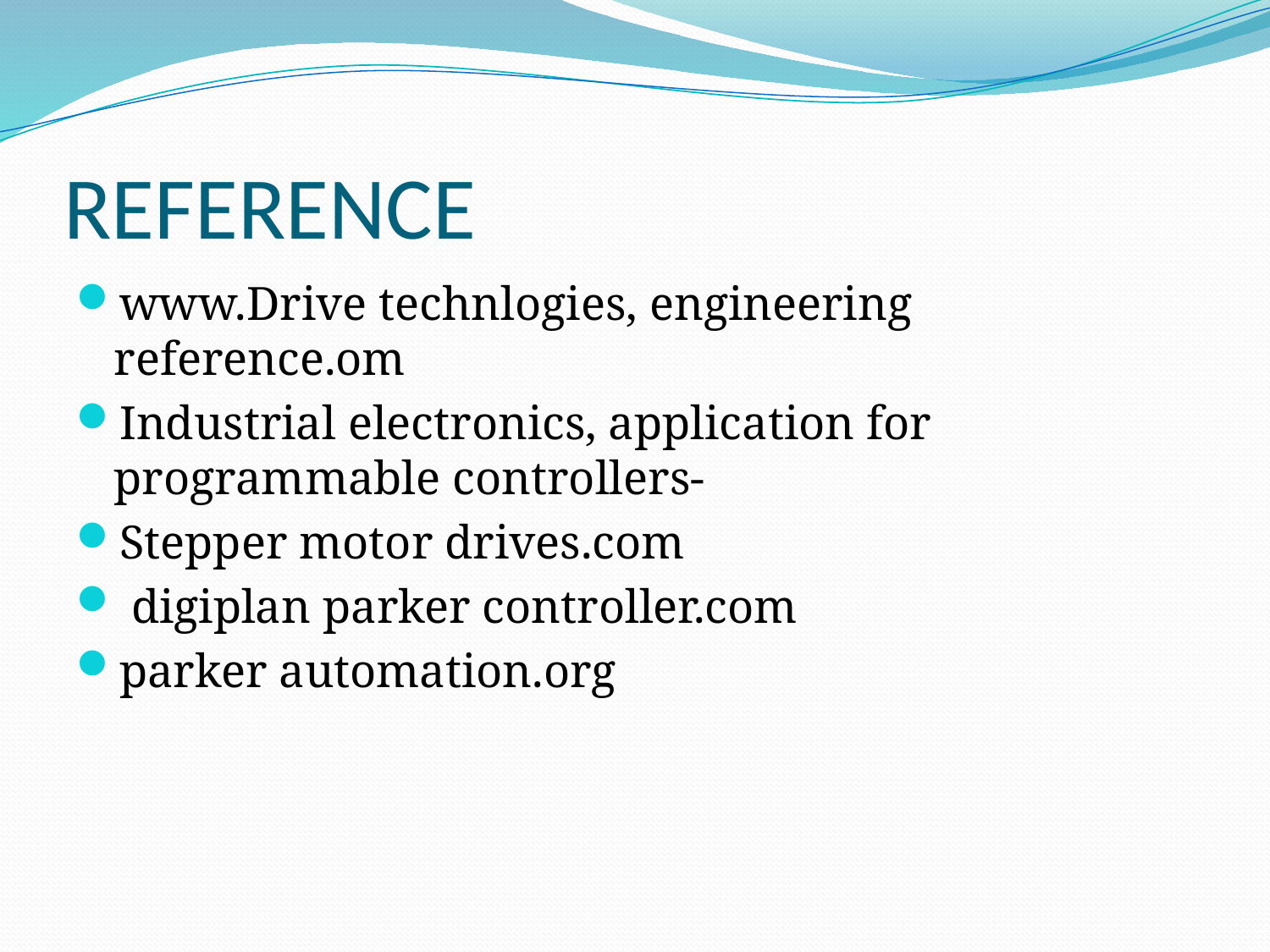

# REFERENCE
www.Drive technlogies, engineering reference.om
Industrial electronics, application for programmable controllers-
Stepper motor drives.com
 digiplan parker controller.com
parker automation.org